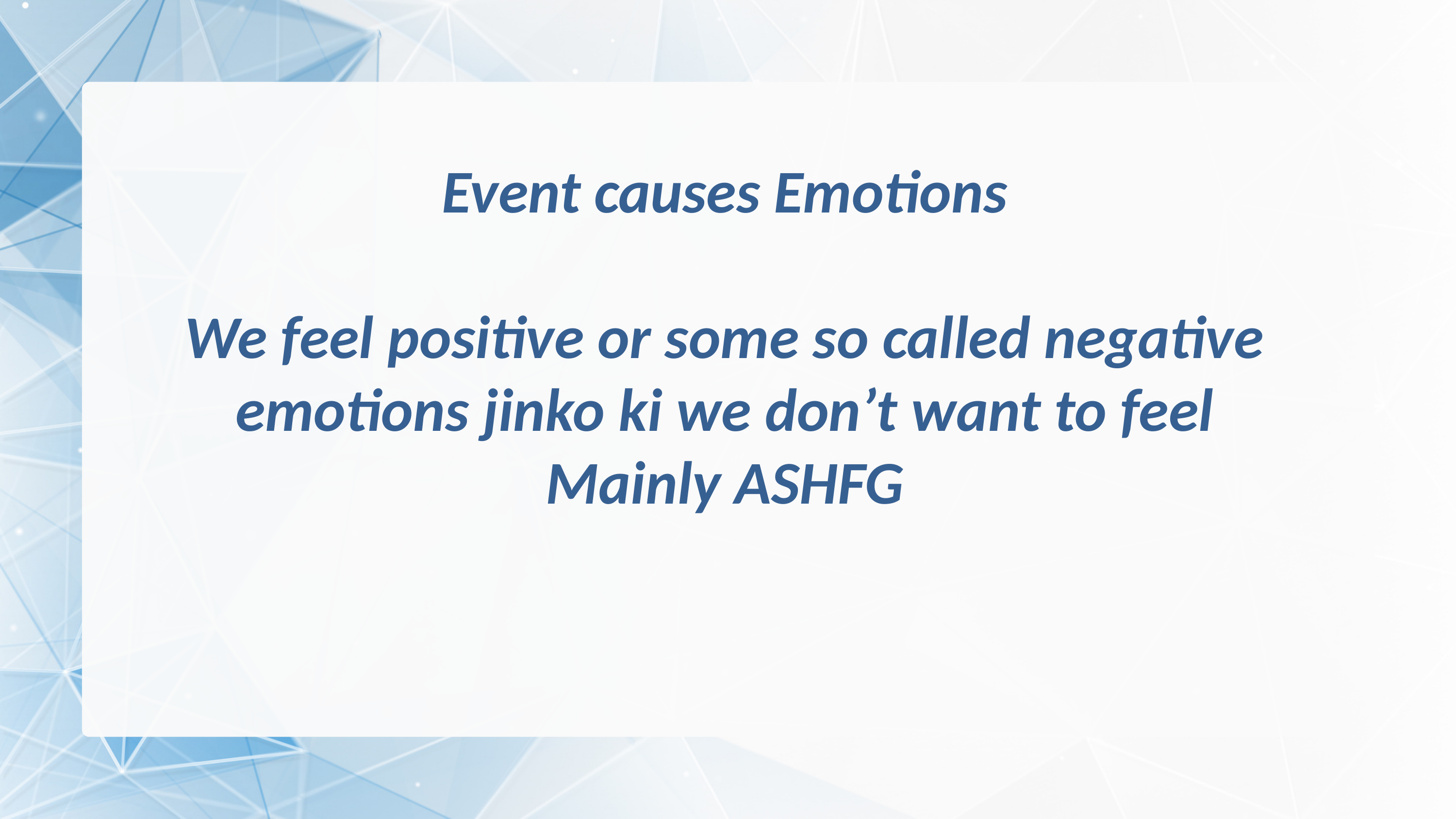

Event causes Emotions

We feel positive or some so called negative emotions jinko ki we don’t want to feel
Mainly ASHFG